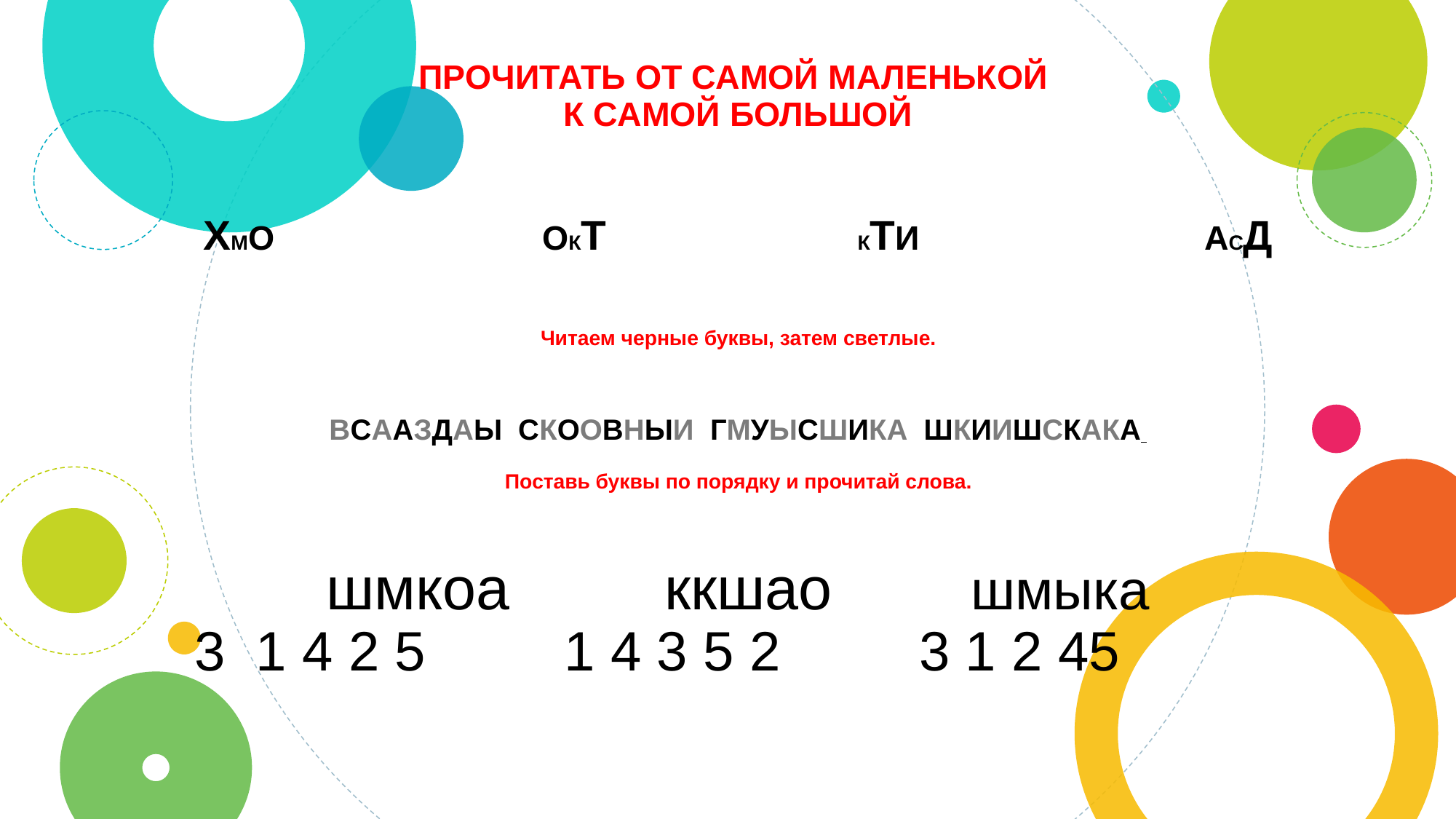

ПРОЧИТАТЬ ОТ САМОЙ МАЛЕНЬКОЙ
К САМОЙ БОЛЬШОЙ
ХМО                ОКТ               КТИ                 АСД
Читаем черные буквы, затем светлые.
ВСААЗДАЫ  СКООВНЫИ  ГМУЫСШИКА  ШКИИШСКАКА
Поставь буквы по порядку и прочитай слова.
шмкоа          ккшао         шмыка
       3  1 4 2 5         1 4 3 5 2         3 1 2 45